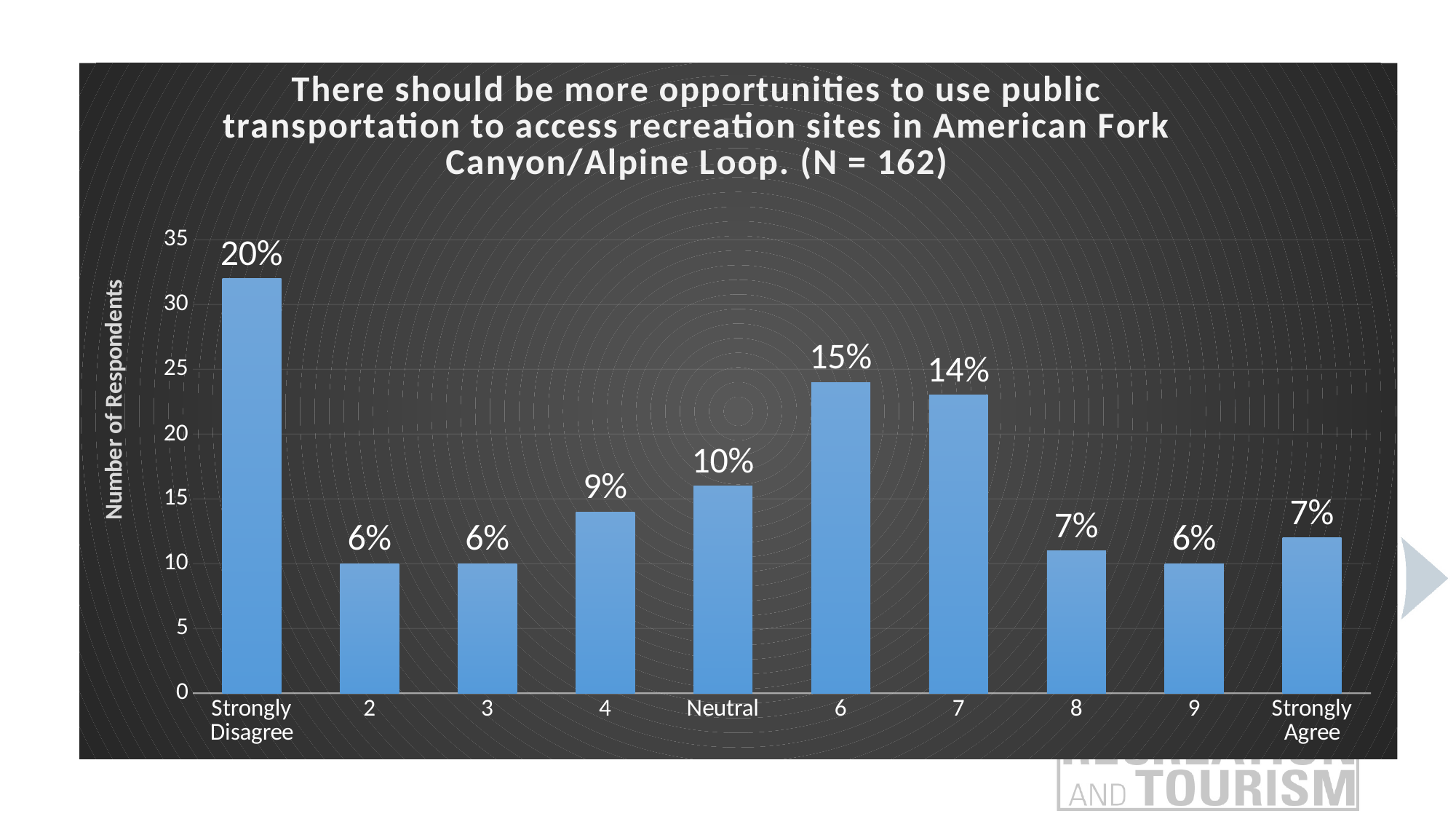

### Chart: There should be more opportunities to use public transportation to access recreation sites in American Fork Canyon/Alpine Loop. (N = 162)

| Category |  |
|---|---|
| Strongly Disagree | 32.0 |
| 2 | 10.0 |
| 3 | 10.0 |
| 4 | 14.0 |
| Neutral | 16.0 |
| 6 | 24.0 |
| 7 | 23.0 |
| 8 | 11.0 |
| 9 | 10.0 |
| Strongly Agree | 12.0 |